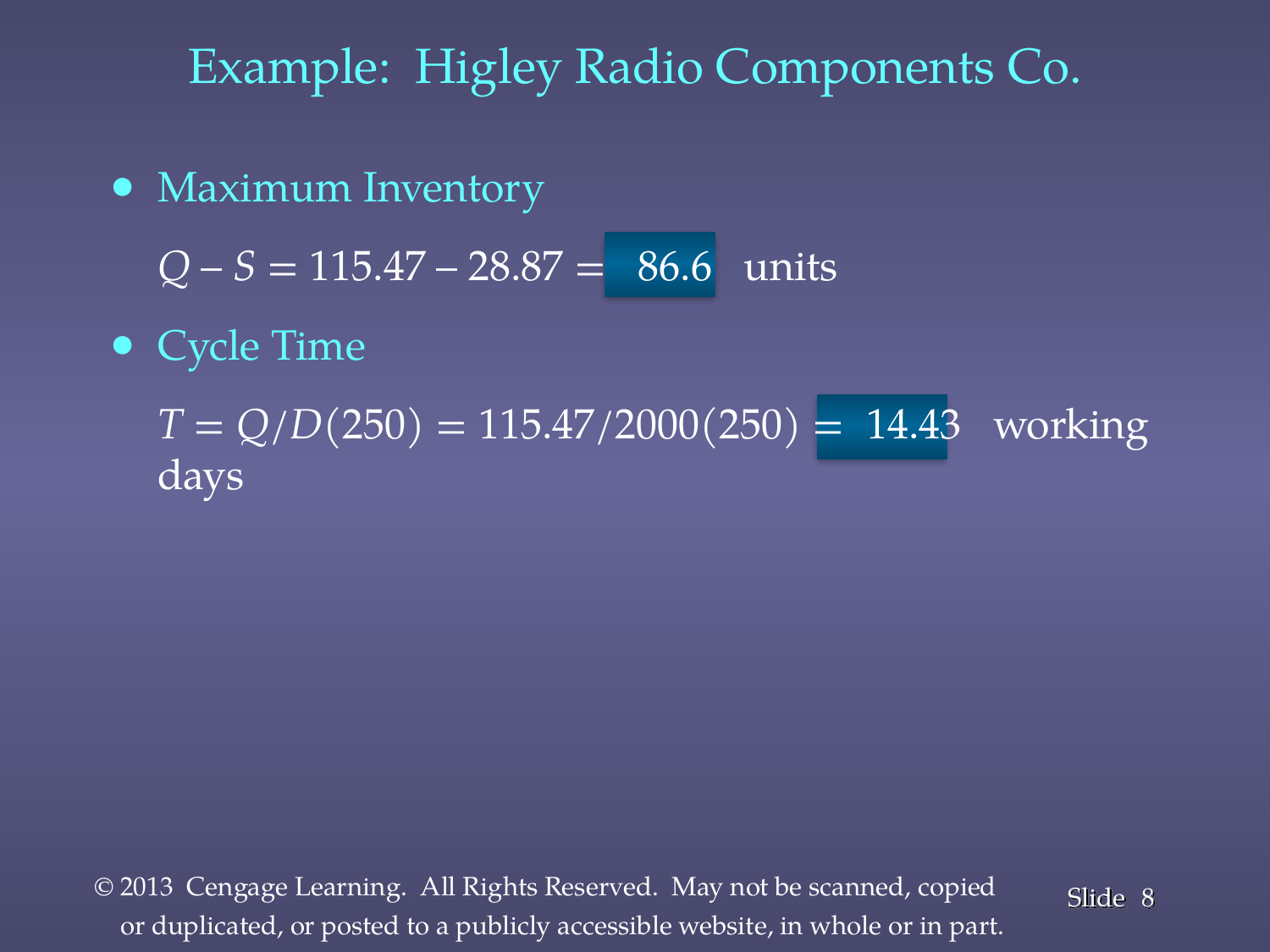

# Example:  Higley Radio Components Co.
Maximum Inventory

	Q – S = 115.47 – 28.87 =   86.6   units

Cycle Time

	T = Q/D(250) = 115.47/2000(250) =  14.43   working days